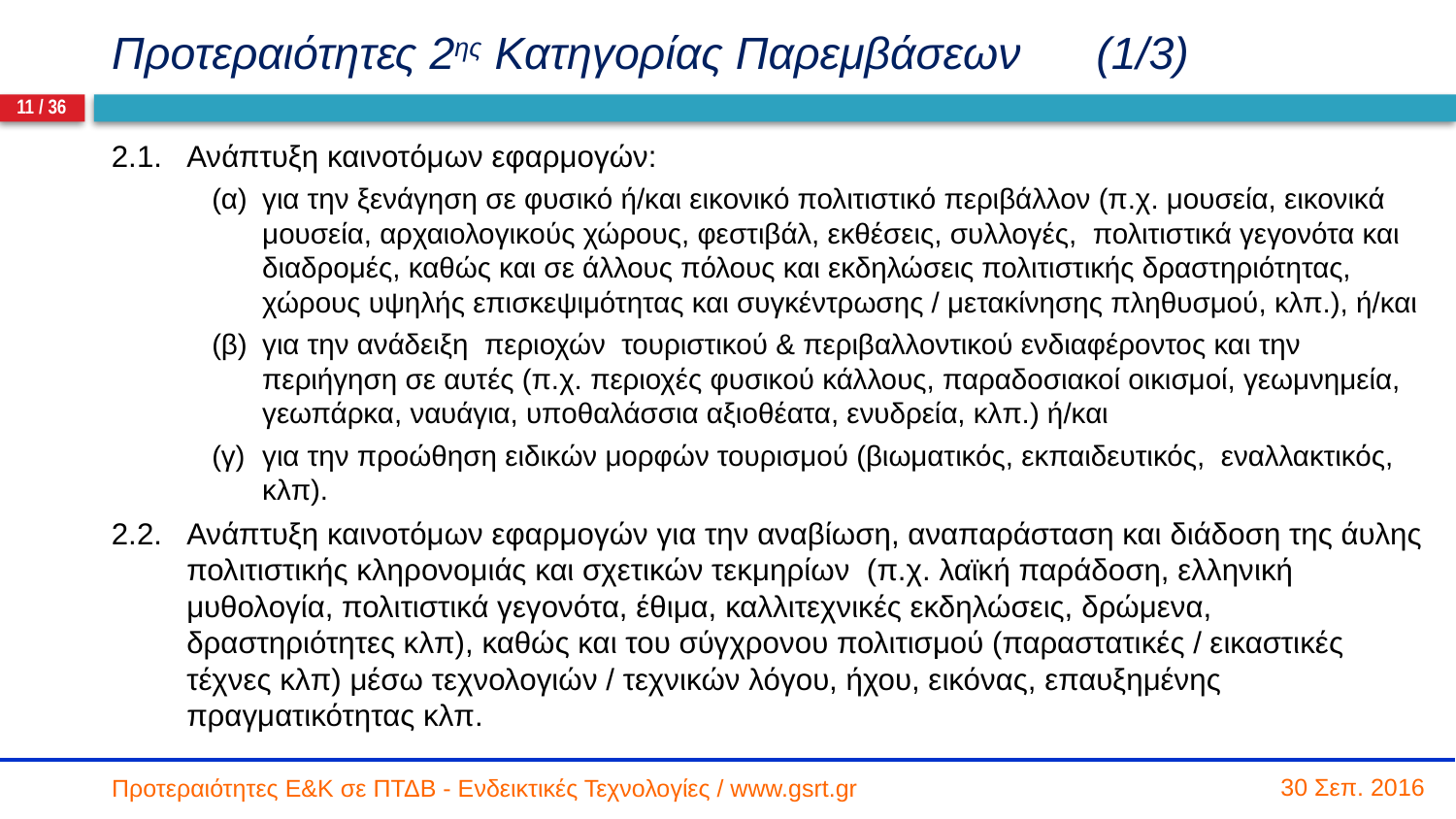

# Προτεραιότητες 2ης Κατηγορίας Παρεμβάσεων      (1/3)
11 / 36
2.1.	Ανάπτυξη καινοτόμων εφαρμογών:
(α)	για την ξενάγηση σε φυσικό ή/και εικονικό πολιτιστικό περιβάλλον (π.χ. μουσεία, εικονικά μουσεία, αρχαιολογικούς χώρους, φεστιβάλ, εκθέσεις, συλλογές,  πολιτιστικά γεγονότα και διαδρομές, καθώς και σε άλλους πόλους και εκδηλώσεις πολιτιστικής δραστηριότητας, χώρους υψηλής επισκεψιμότητας και συγκέντρωσης / μετακίνησης πληθυσμού, κλπ.), ή/και
(β)	για την ανάδειξη  περιοχών  τουριστικού & περιβαλλοντικού ενδιαφέροντος και την περιήγηση σε αυτές (π.χ. περιοχές φυσικού κάλλους, παραδοσιακοί οικισμοί, γεωμνημεία, γεωπάρκα, ναυάγια, υποθαλάσσια αξιοθέατα, ενυδρεία, κλπ.) ή/και
(γ) 	για την προώθηση ειδικών μορφών τουρισμού (βιωματικός, εκπαιδευτικός,  εναλλακτικός, κλπ).
2.2.	Ανάπτυξη καινοτόμων εφαρμογών για την αναβίωση, αναπαράσταση και διάδοση της άυλης πολιτιστικής κληρονομιάς και σχετικών τεκμηρίων  (π.χ. λαϊκή παράδοση, ελληνική μυθολογία, πολιτιστικά γεγονότα, έθιμα, καλλιτεχνικές εκδηλώσεις, δρώμενα, δραστηριότητες κλπ), καθώς και του σύγχρονου πολιτισμού (παραστατικές / εικαστικές τέχνες κλπ) μέσω τεχνολογιών / τεχνικών λόγου, ήχου, εικόνας, επαυξημένης πραγματικότητας κλπ.
30 Σεπ. 2016
Προτεραιότητες Ε&Κ σε ΠΤΔΒ - Ενδεικτικές Τεχνολογίες / www.gsrt.gr